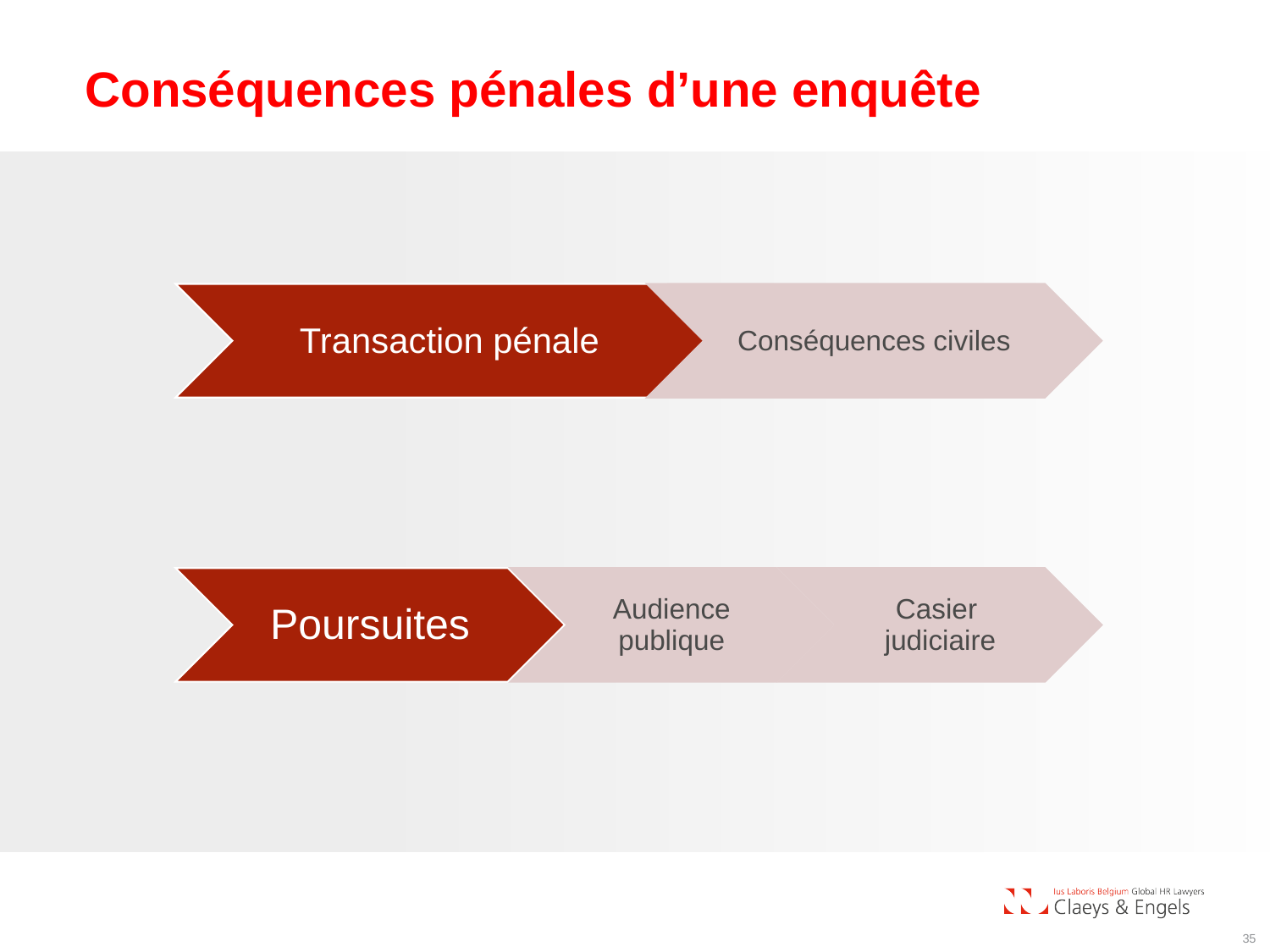

# Conséquences pénales d’une enquête
Transaction pénale
Conséquences civiles
Poursuites
Audience publique
Casier
judiciaire
35